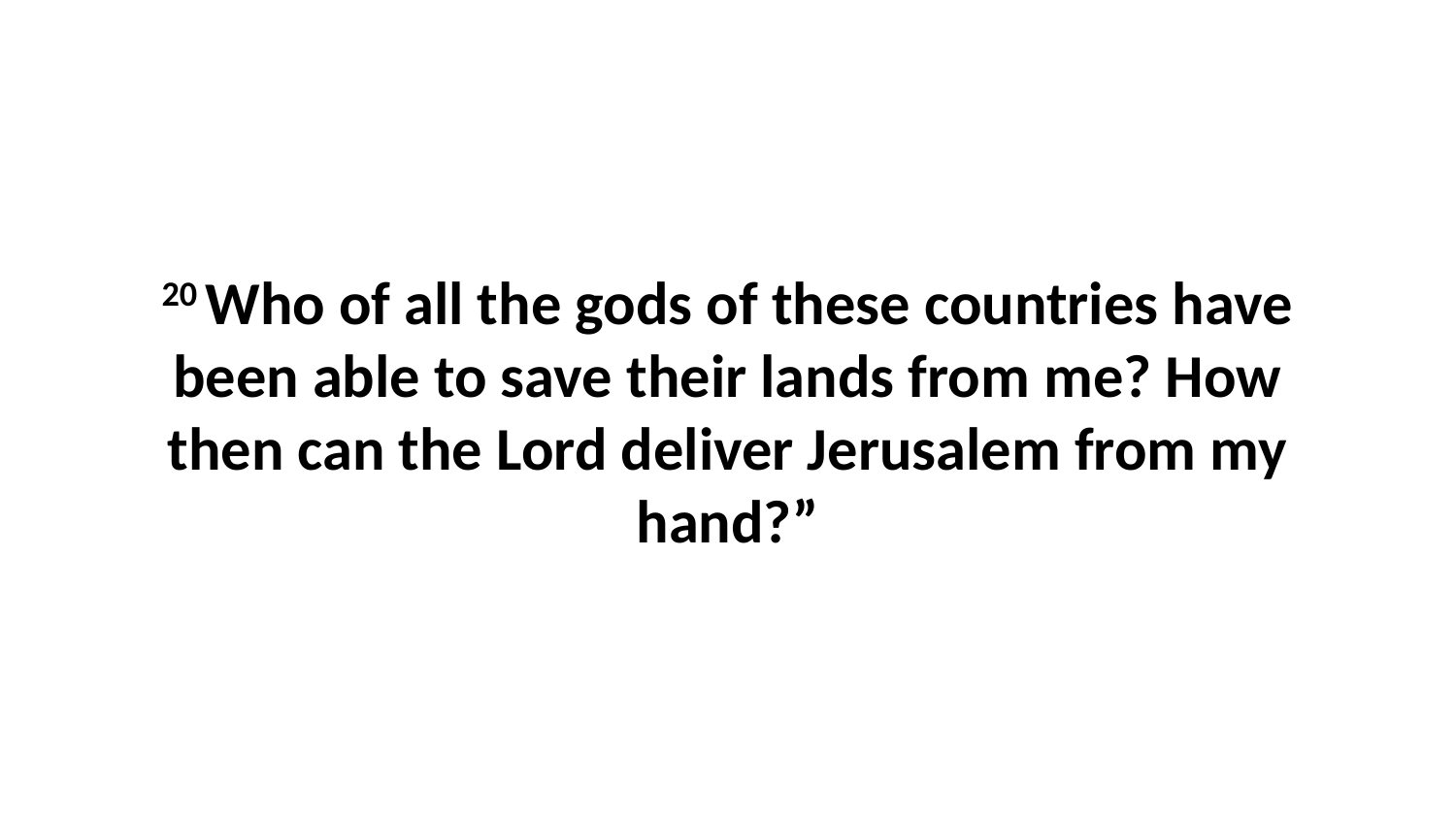

20 Who of all the gods of these countries have been able to save their lands from me? How then can the Lord deliver Jerusalem from my hand?”